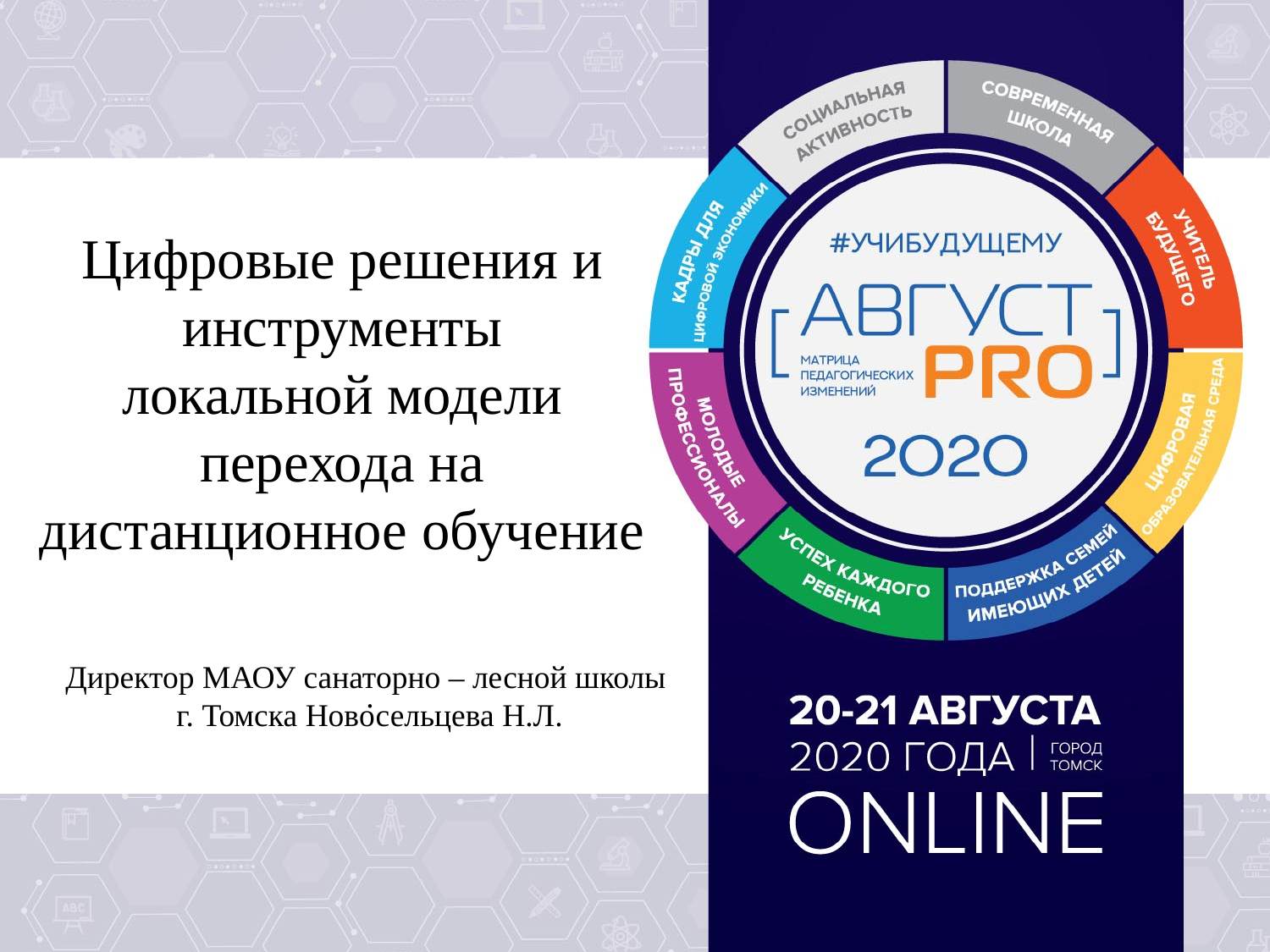

Цифровые решения и инструменты
 локальной модели
перехода на дистанционное обучение
Директор МАОУ санаторно – лесной школы
г. Томска Новосельцева Н.Л.
.